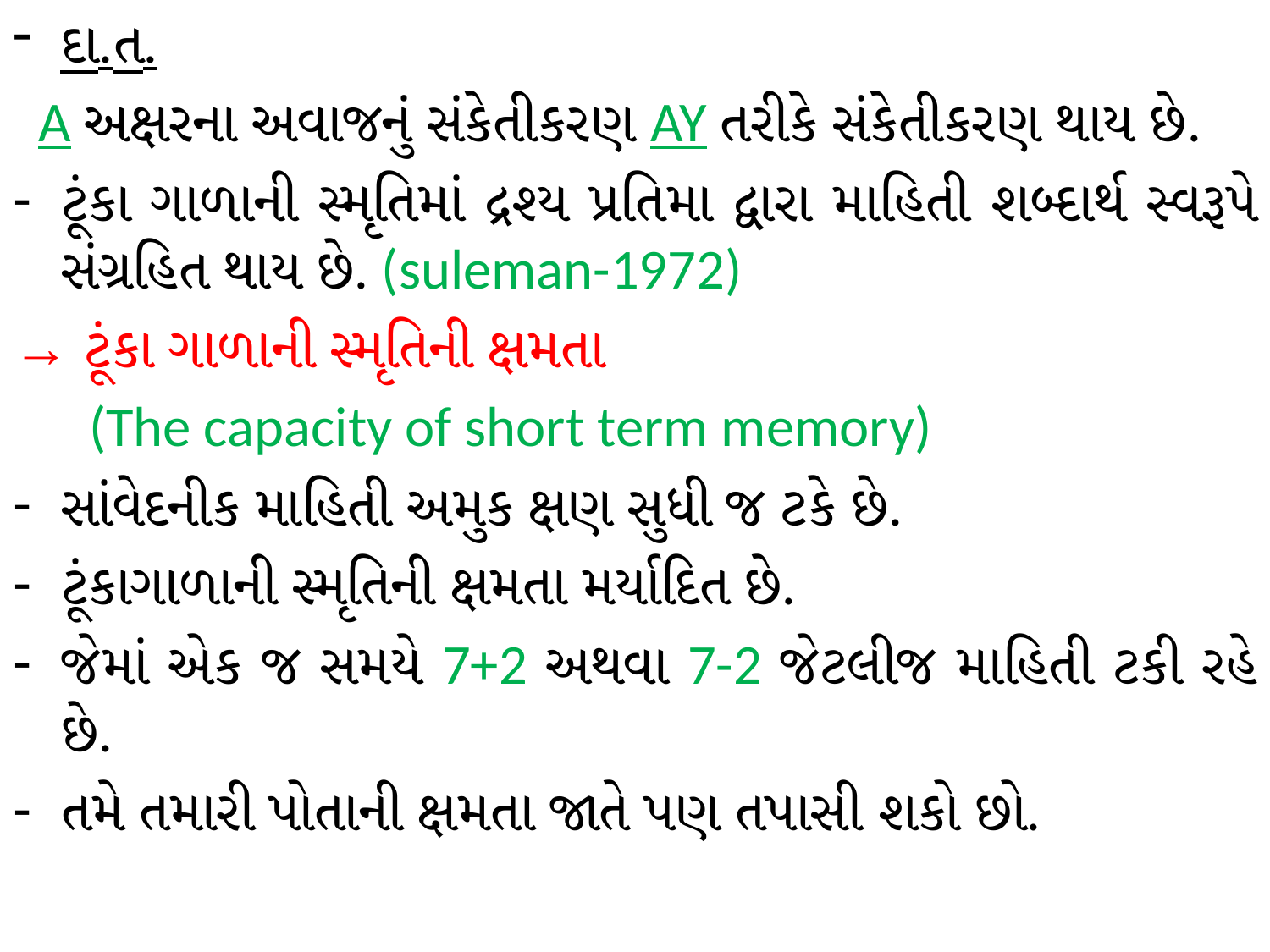

દા.ત.
  A અક્ષરના અવાજનું સંકેતીકરણ AY તરીકે સંકેતીકરણ થાય છે.
ટૂંકા ગાળાની સ્મૃતિમાં દ્રશ્ય પ્રતિમા દ્વારા માહિતી શબ્દાર્થ સ્વરૂપે સંગ્રહિત થાય છે. (suleman-1972)
→ ટૂંકા ગાળાની સ્મૃતિની ક્ષમતા
      (The capacity of short term memory)
સાંવેદનીક માહિતી અમુક ક્ષણ સુધી જ ટકે છે.
ટૂંકાગાળાની સ્મૃતિની ક્ષમતા મર્યાદિત છે.
જેમાં એક જ સમયે 7+2 અથવા 7-2 જેટલીજ માહિતી ટકી રહે છે.
તમે તમારી પોતાની ક્ષમતા જાતે પણ તપાસી શકો છો.